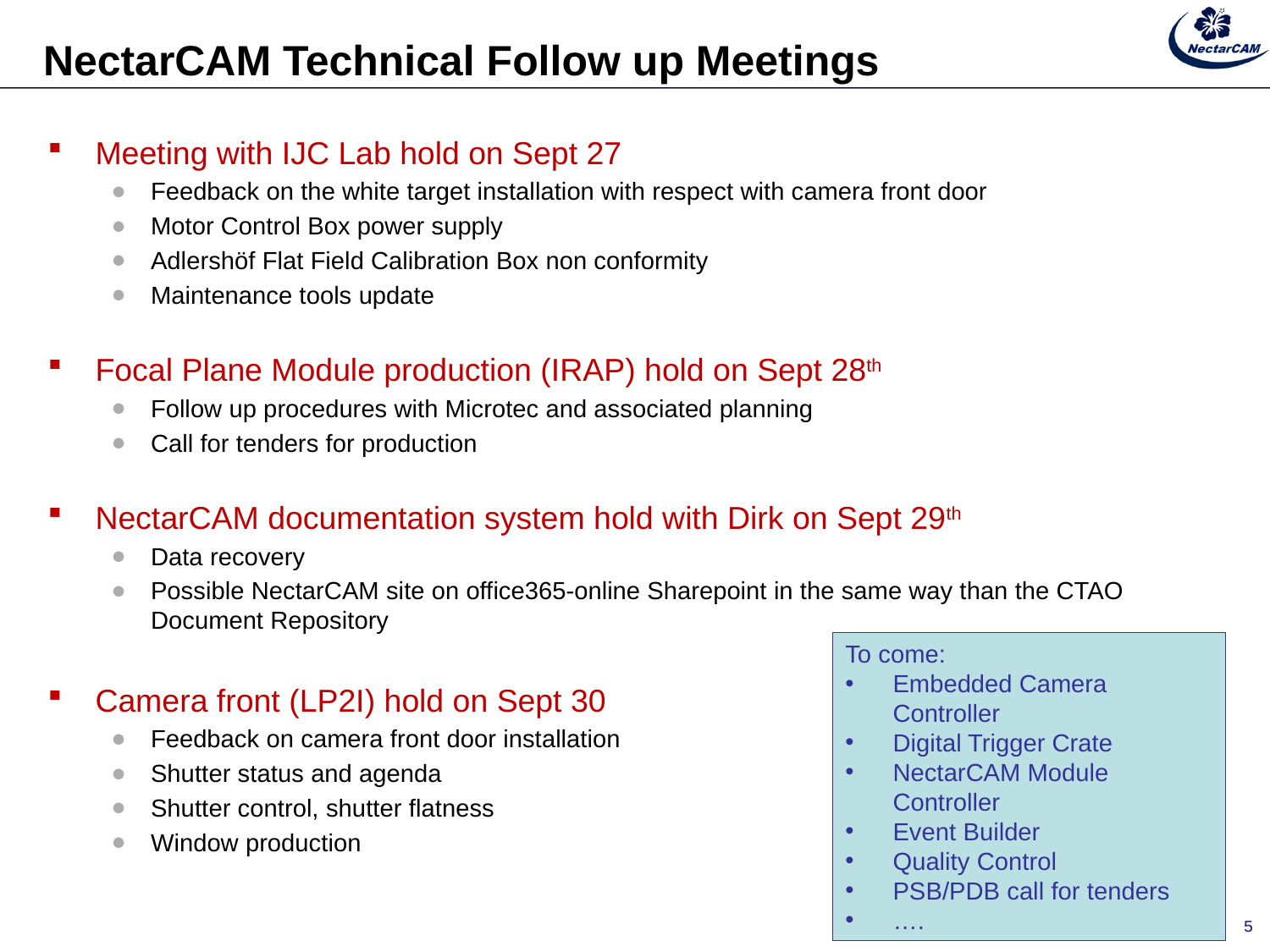

# NectarCAM Technical Follow up Meetings

Meeting with IJC Lab hold on Sept 27
Feedback on the white target installation with respect with camera front door
Motor Control Box power supply
Adlershöf Flat Field Calibration Box non conformity
Maintenance tools update

Focal Plane Module production (IRAP) hold on Sept 28th
Follow up procedures with Microtec and associated planning
Call for tenders for production

NectarCAM documentation system hold with Dirk on Sept 29th
Data recovery
Possible NectarCAM site on office365-online Sharepoint in the same way than the CTAO Document Repository

Camera front (LP2I) hold on Sept 30
Feedback on camera front door installation
Shutter status and agenda
Shutter control, shutter flatness
Window production

To come:
Embedded Camera Controller
Digital Trigger Crate
NectarCAM Module Controller
Event Builder
Quality Control
PSB/PDB call for tenders
….